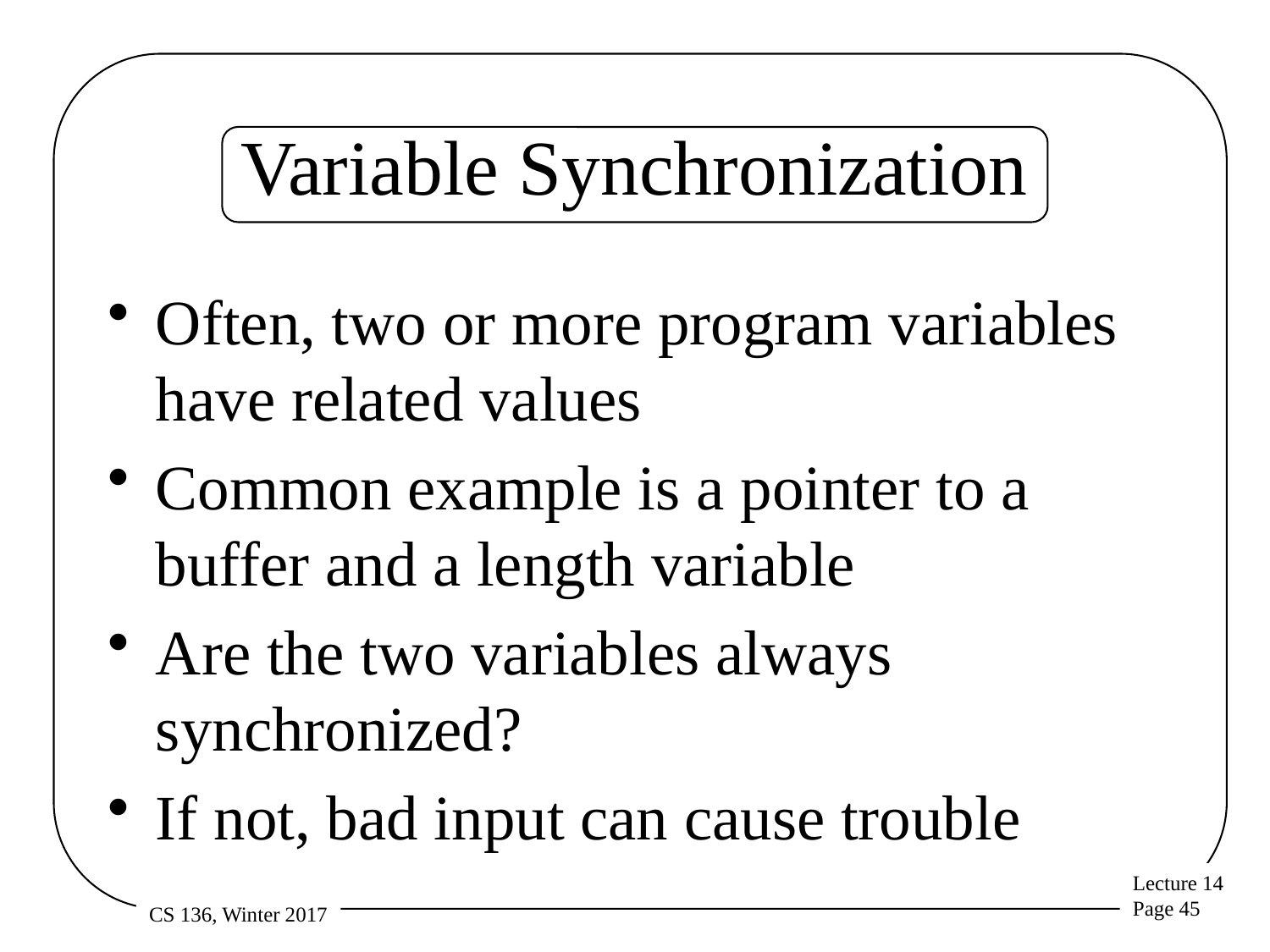

# Variable Synchronization

Often, two or more program variables have related values
Common example is a pointer to a buffer and a length variable
Are the two variables always synchronized?
If not, bad input can cause trouble